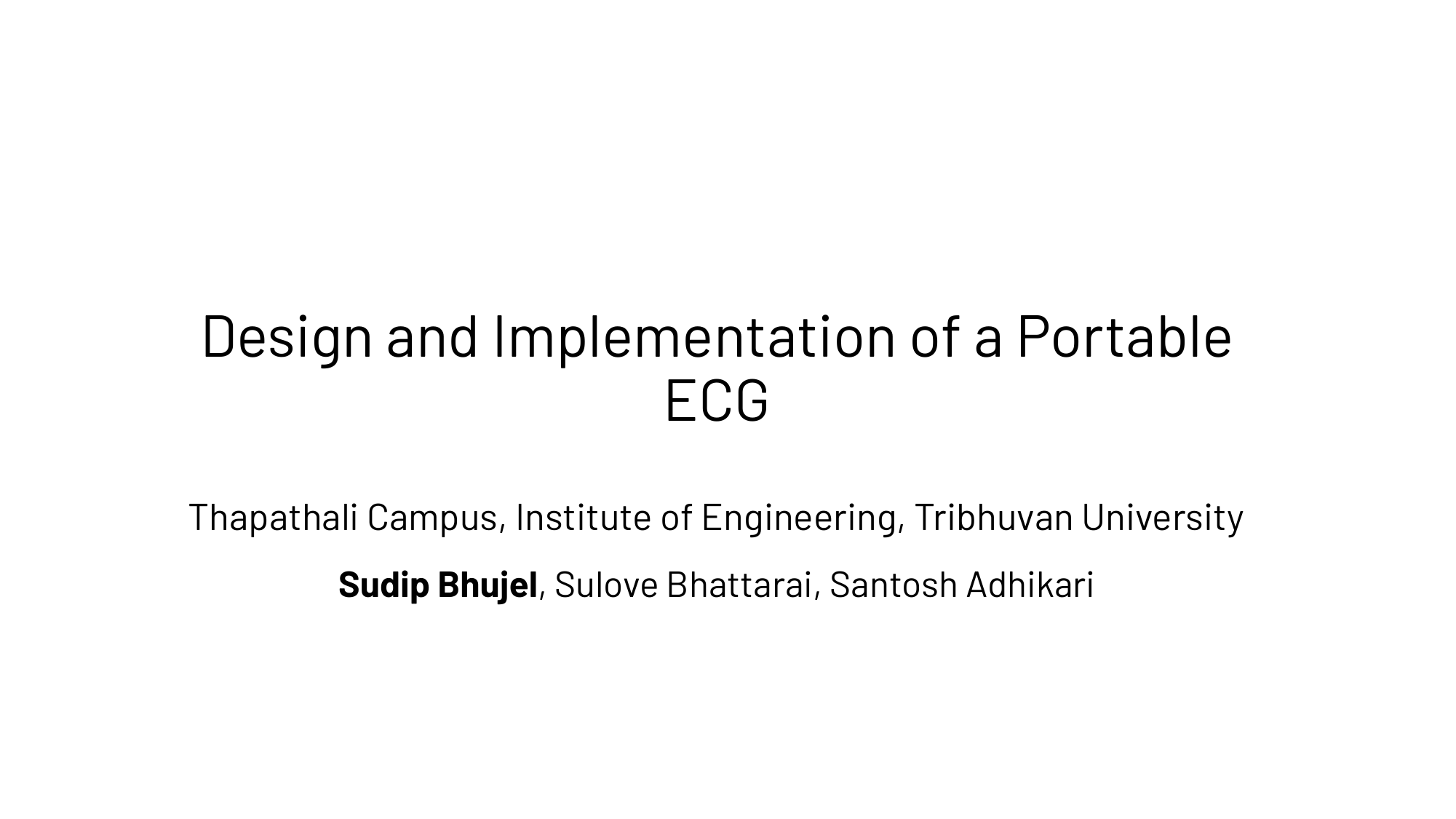

# Design and Implementation of a Portable ECG Thapathali Campus, Institute of Engineering, Tribhuvan University
Sudip Bhujel, Sulove Bhattarai, Santosh Adhikari